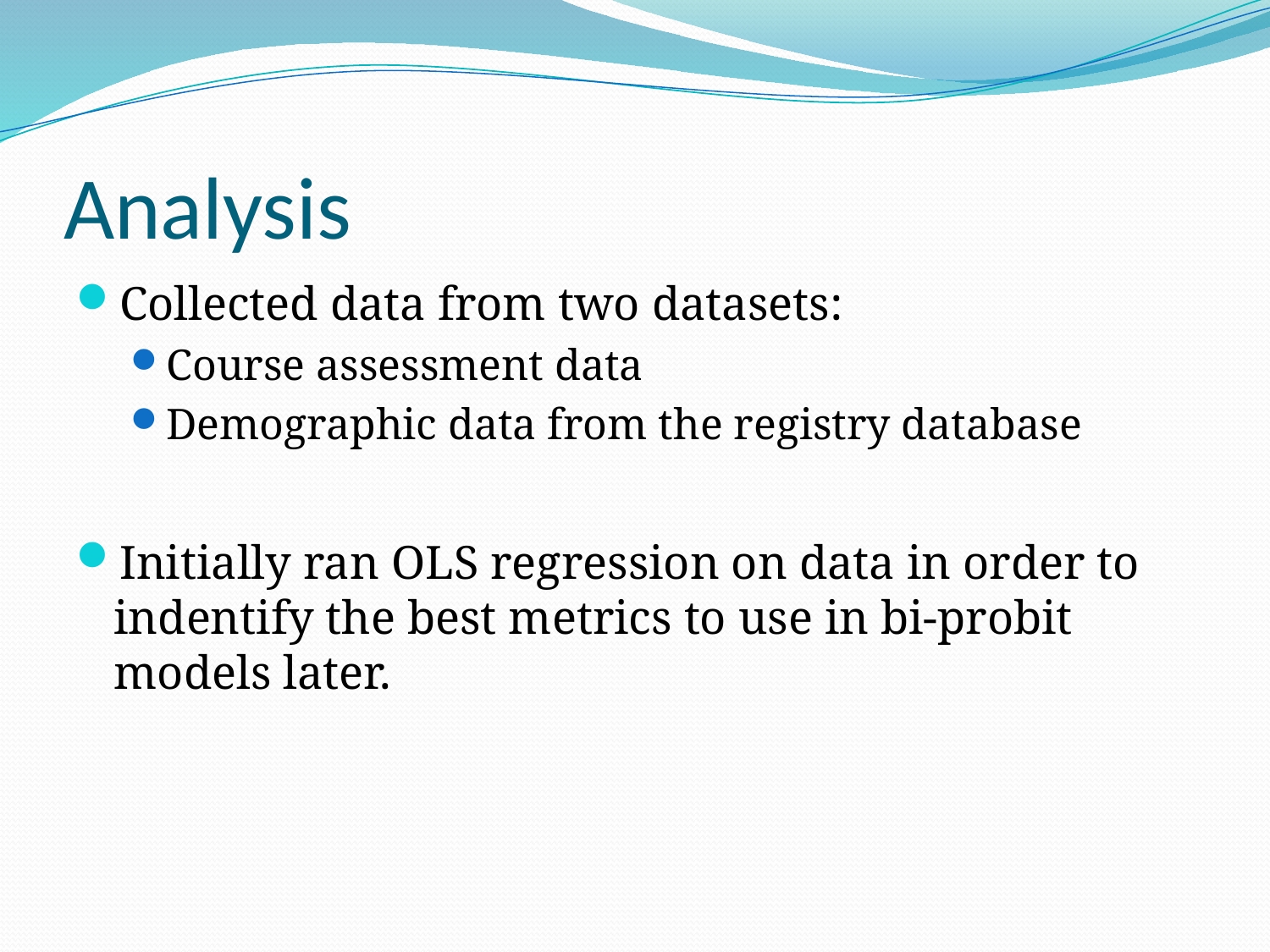

# Analysis
Collected data from two datasets:
Course assessment data
Demographic data from the registry database

Initially ran OLS regression on data in order to indentify the best metrics to use in bi-probit models later.